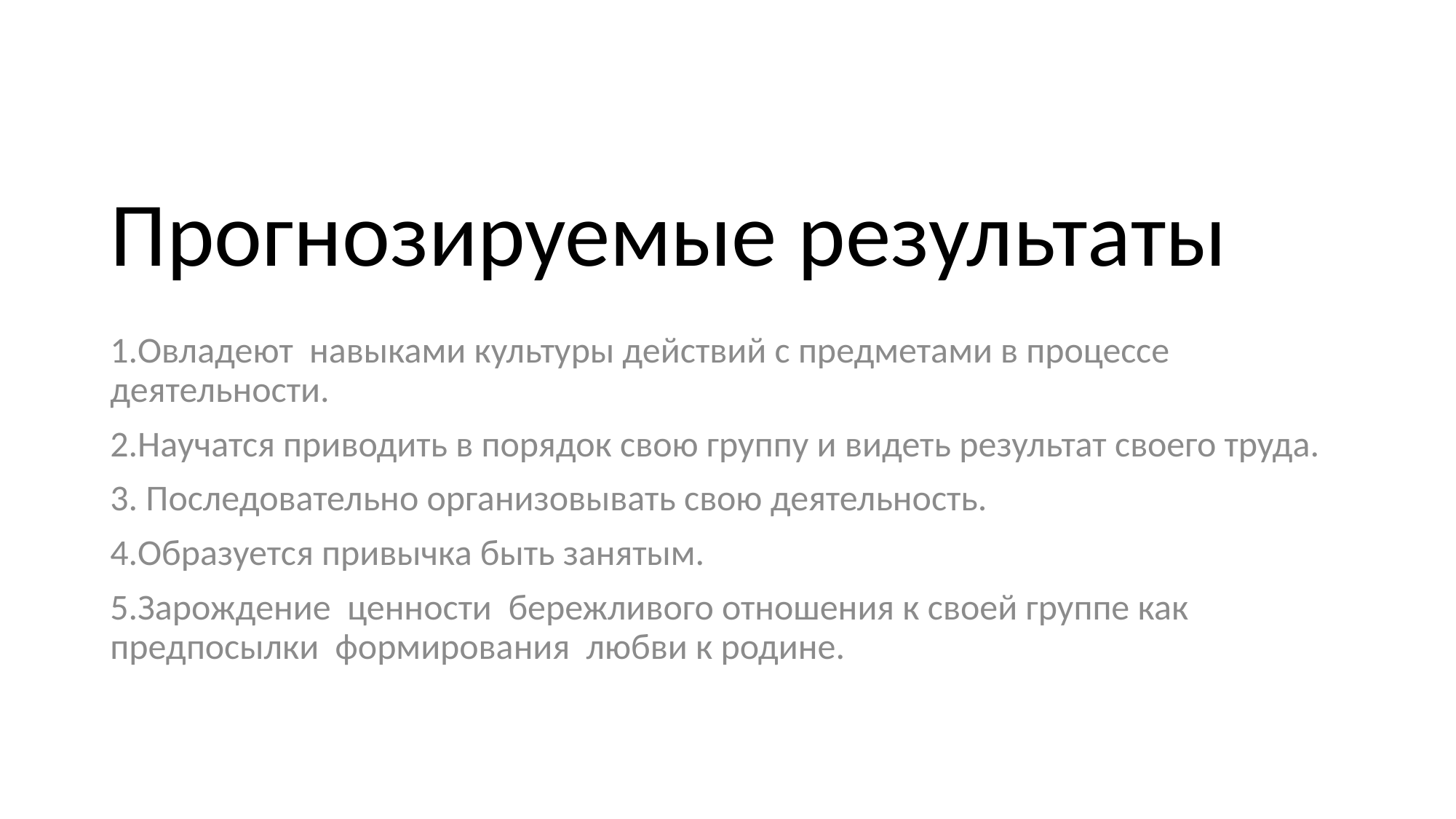

# Прогнозируемые результаты
1.Овладеют  навыками культуры действий с предметами в процессе деятельности.
2.Научатся приводить в порядок свою группу и видеть результат своего труда.
3. Последовательно организовывать свою деятельность.
4.Образуется привычка быть занятым.
5.Зарождение  ценности  бережливого отношения к своей группе как предпосылки  формирования  любви к родине.